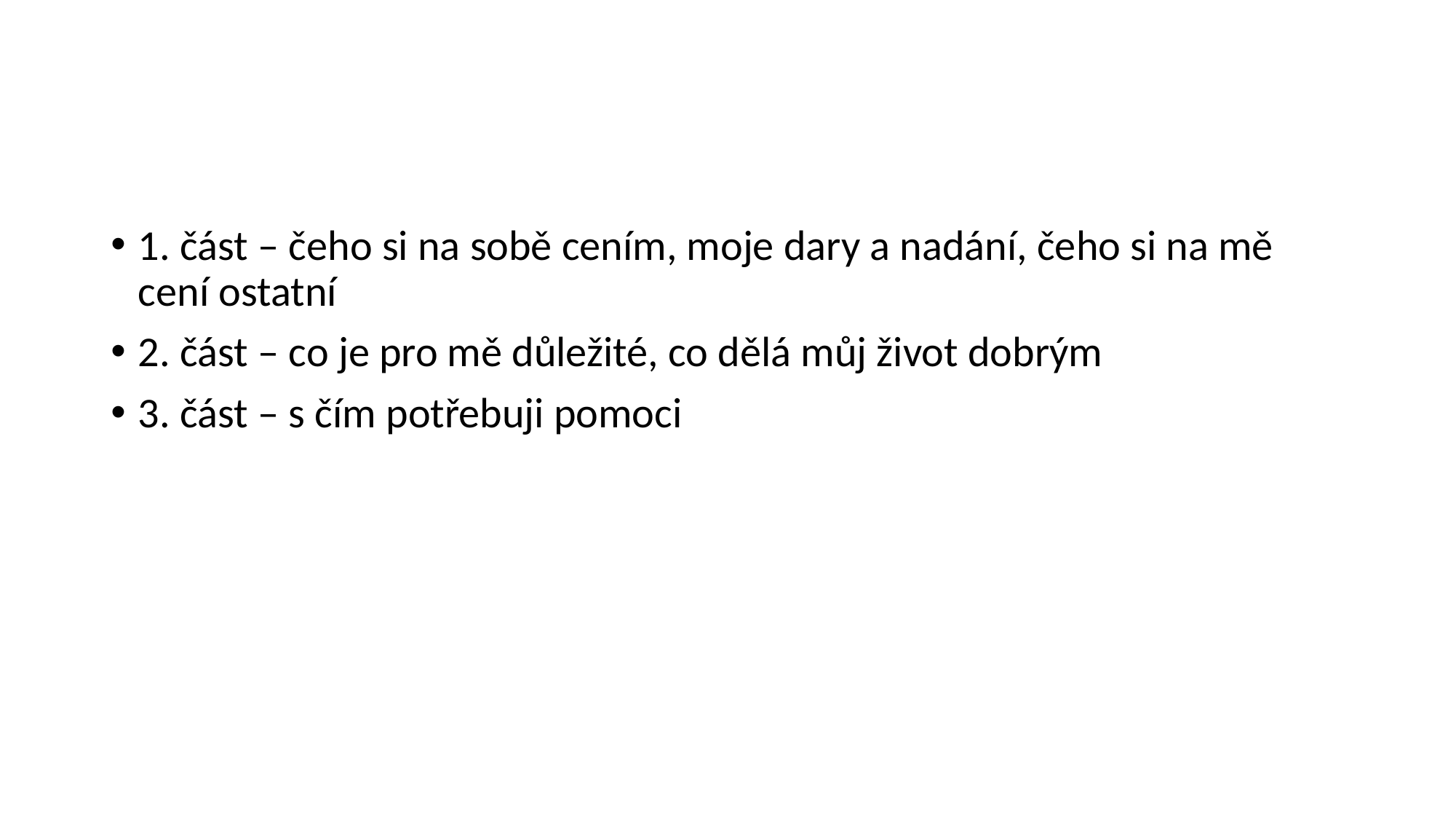

#
1. část – čeho si na sobě cením, moje dary a nadání, čeho si na mě cení ostatní
2. část – co je pro mě důležité, co dělá můj život dobrým
3. část – s čím potřebuji pomoci